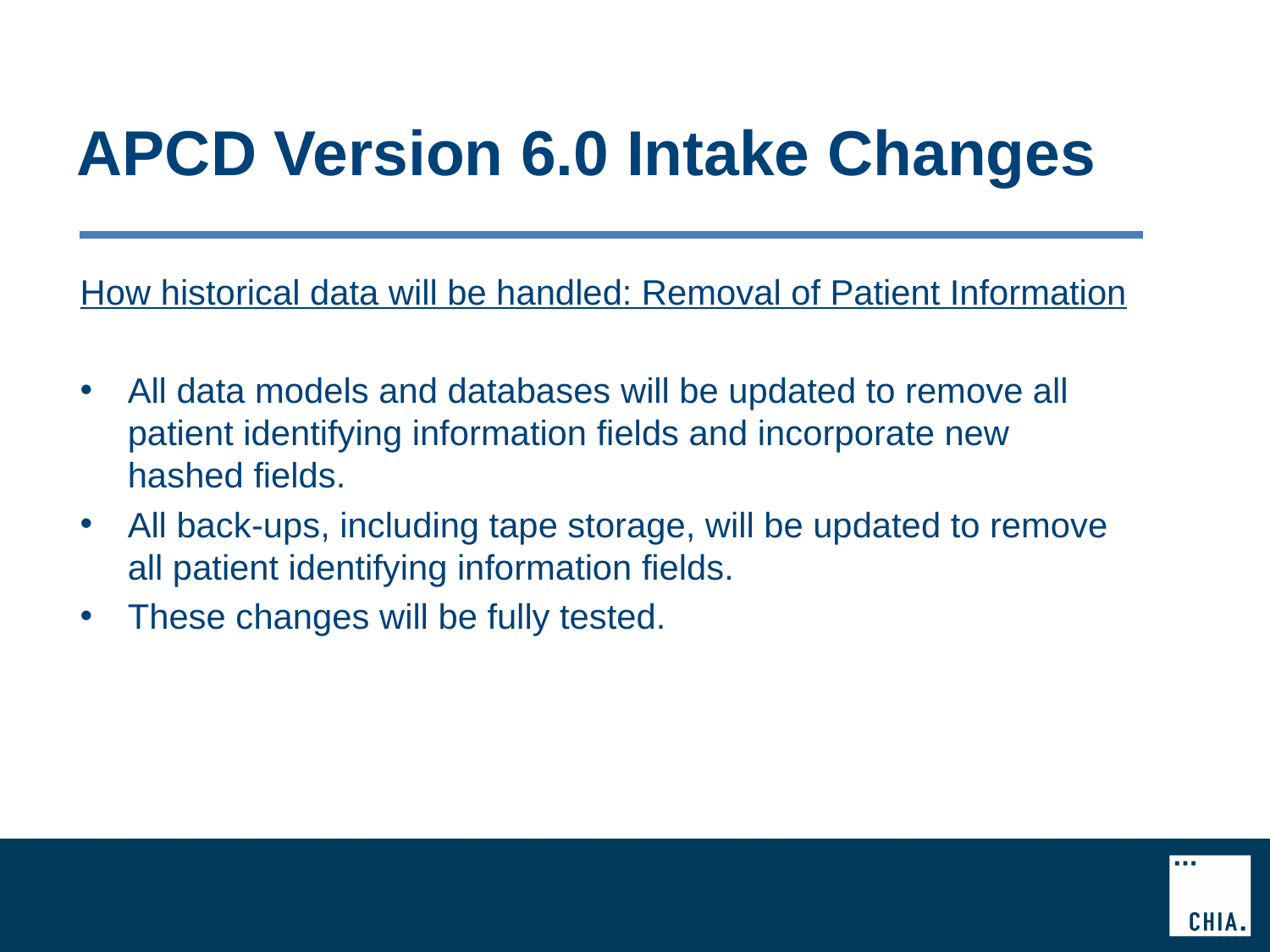

# APCD Version 6.0 Intake Changes
How historical data will be handled: Removal of Patient Information

All data models and databases will be updated to remove all patient identifying information fields and incorporate new hashed fields.
All back-ups, including tape storage, will be updated to remove all patient identifying information fields.
These changes will be fully tested.